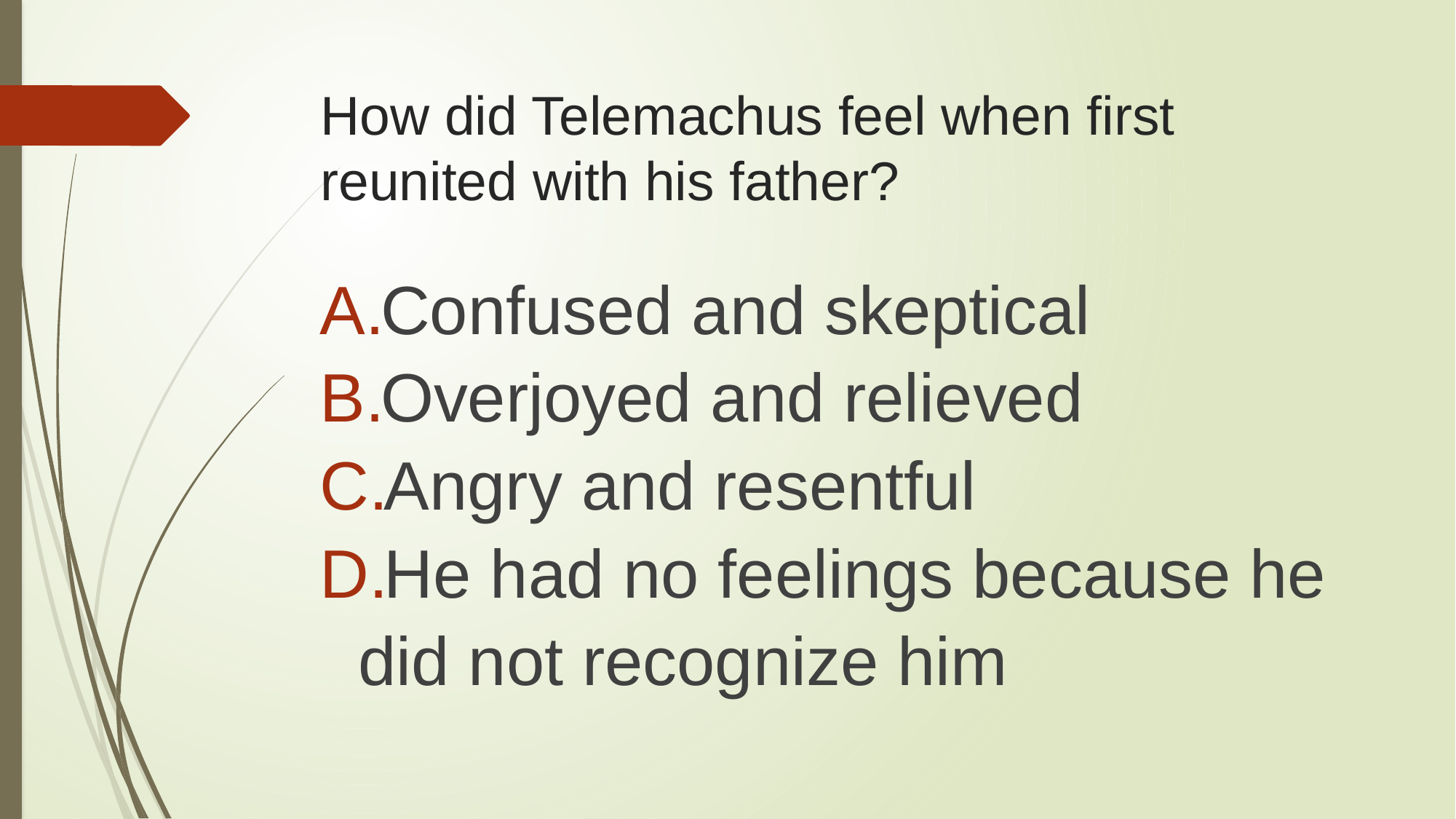

# How did Telemachus feel when first reunited with his father?
Confused and skeptical
Overjoyed and relieved
Angry and resentful
He had no feelings because he did not recognize him